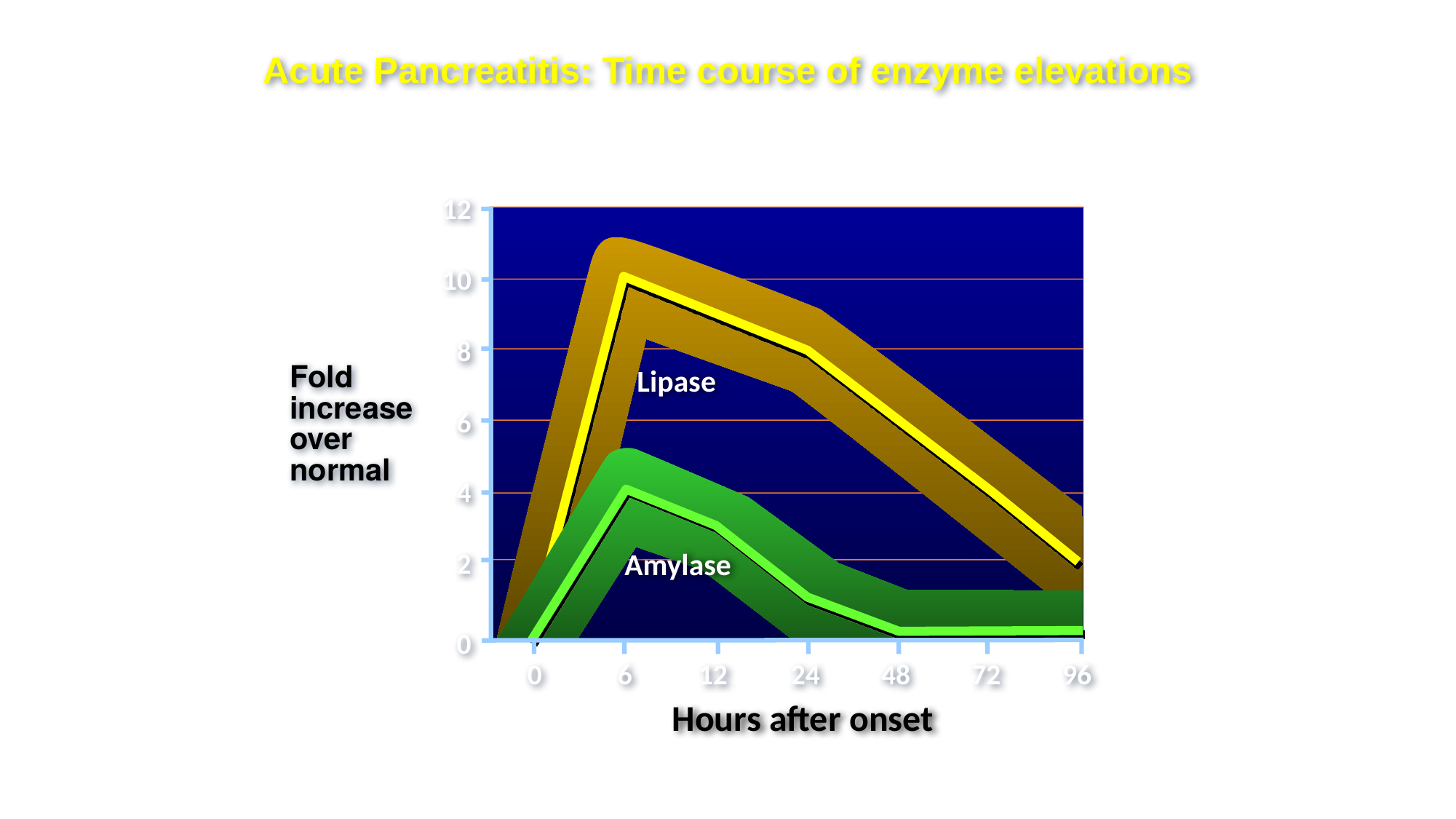

Acute Pancreatitis: Time course of enzyme elevations

12

10

8

Lipase
6

4

2
Amylase

0

0
6
12
24
48
72
96
Fold increase over normal
Hours after onset